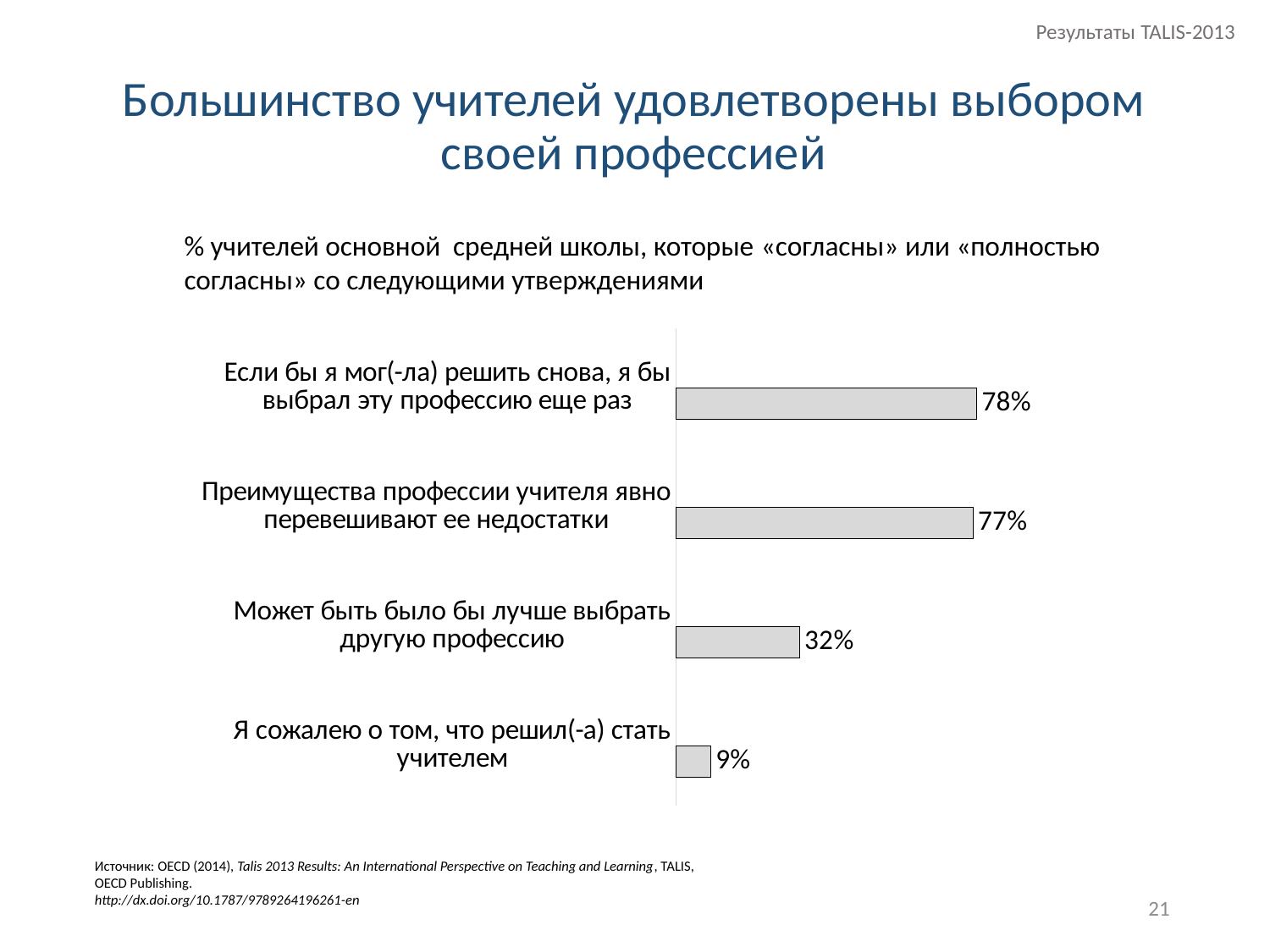

Результаты TALIS-2013
# Большинство учителей удовлетворены выбором своей профессией
% учителей основной  средней школы, которые «согласны» или «полностью
согласны» со следующими утверждениями

### Chart

| Category | Ряд 1 | Столбец2 |
|---|---|---|
| Я сожалею о том, что решил(-а) стать учителем | 9.0 | None |
| Может быть было бы лучше выбрать другую профессию | 32.0 | None |
| Преимущества профессии учителя явно перевешивают ее недостатки | 77.0 | None |
| Если бы я мог(-ла) решить снова, я бы выбрал эту профессию еще раз | 78.0 | None |
Источник: OECD (2014), Talis 2013 Results: An International Perspective on Teaching and Learning, TALIS,
OECD Publishing.
http://dx.doi.org/10.1787/9789264196261-en
21